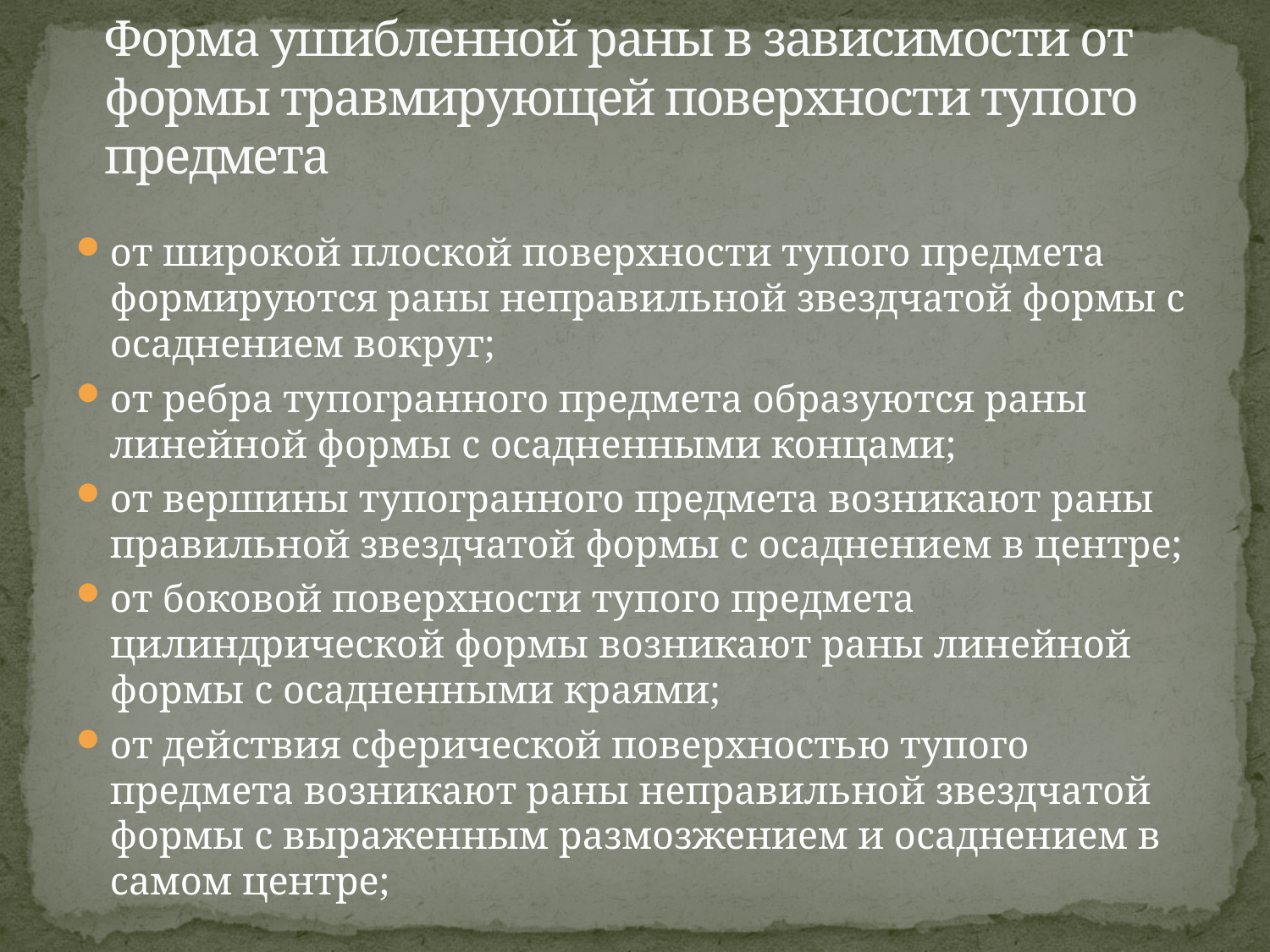

# Форма ушибленной раны в зависимости от формы травмирующей поверхности тупого предмета
от широкой плоской поверхности тупого предмета формируются раны неправильной звездчатой формы с осаднением вокруг;
от ребра тупогранного предмета образуются раны линейной формы с осадненными концами;
от вершины тупогранного предмета возникают раны правильной звездчатой формы с осаднением в центре;
от боковой поверхности тупого предмета цилиндрической формы возникают раны линейной формы с осадненными краями;
от действия сферической поверхностью тупого предмета возникают раны неправильной звездчатой формы с выраженным размозжением и осаднением в самом центре;